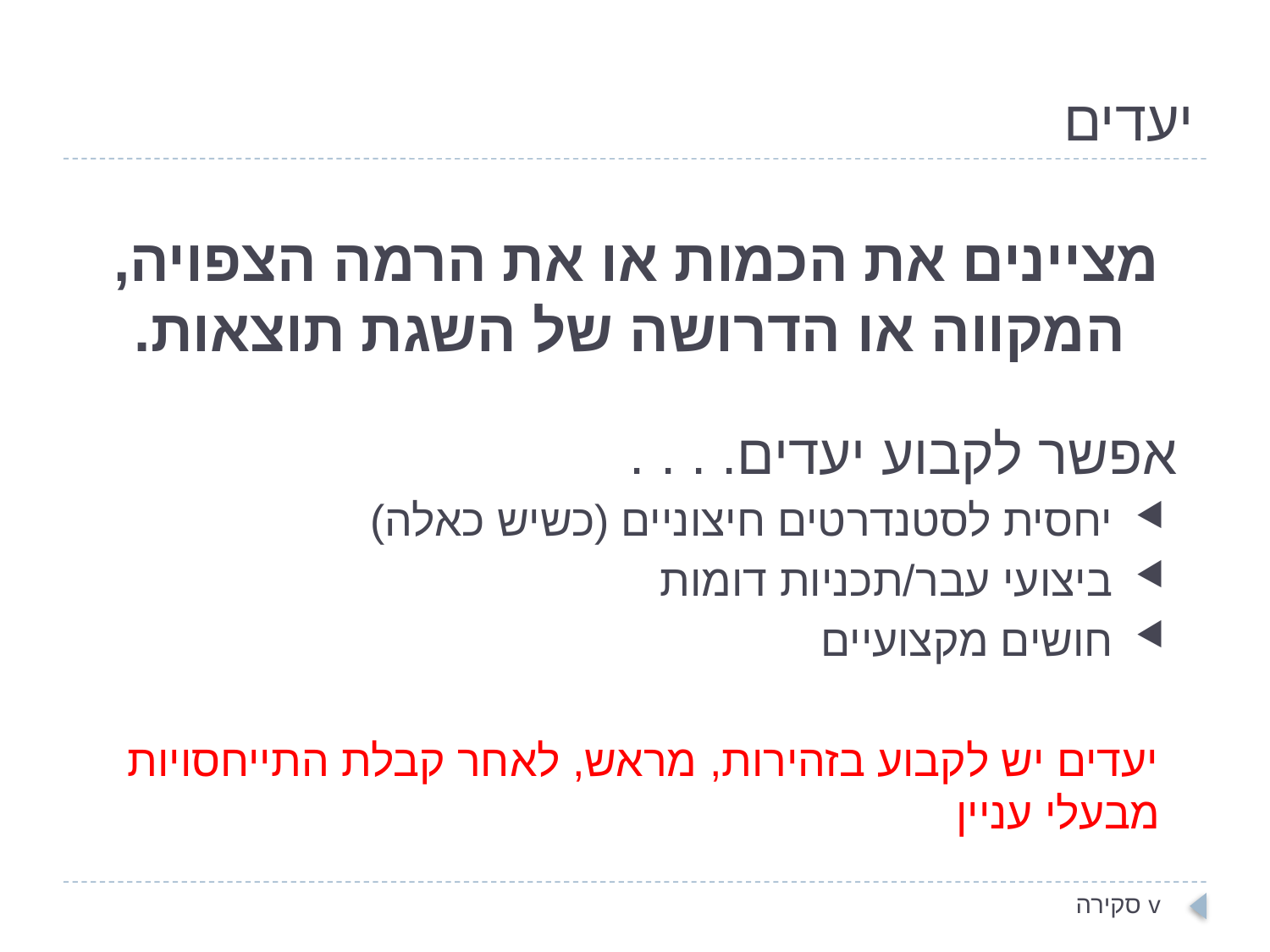

# יעדים

מציינים את הכמות או את הרמה הצפויה, המקווה או הדרושה של השגת תוצאות.

 אפשר לקבוע יעדים. . . .
 יחסית לסטנדרטים חיצוניים (כשיש כאלה)
 ביצועי עבר/תכניות דומות
 חושים מקצועיים

יעדים יש לקבוע בזהירות, מראש, לאחר קבלת התייחסויות מבעלי עניין
v סקירה